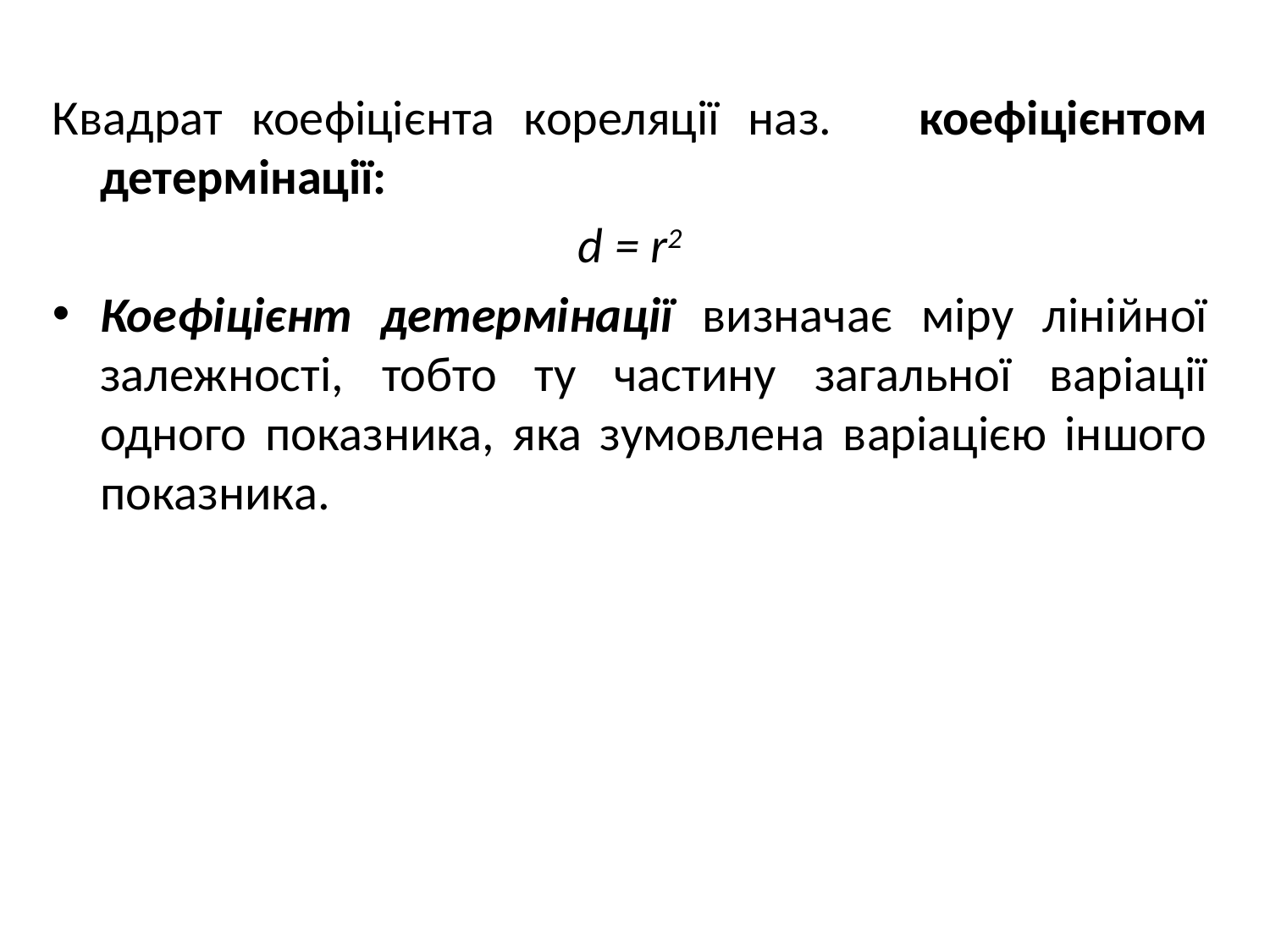

#
Квадрат коефіцієнта кореляції наз.   коефіцієнтом детермінації:
d = r2
Коефіцієнт детермінації визначає міру лінійної залежності, тобто ту частину загальної варіації одного показника, яка зумовлена варіацією іншого показника.